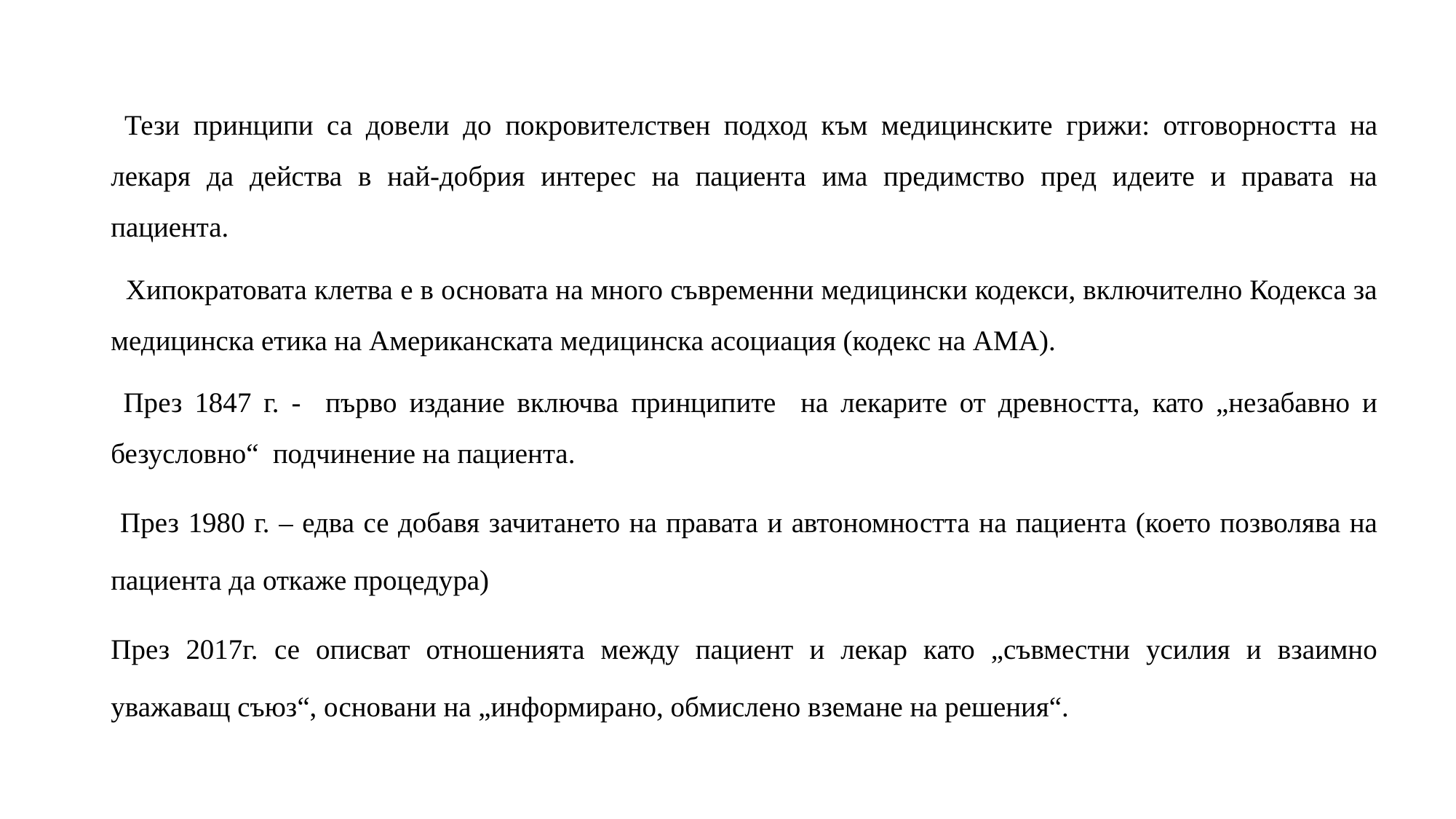

Тези принципи са довели до покровителствен подход към медицинските грижи: отговорността на лекаря да действа в най-добрия интерес на пациента има предимство пред идеите и правата на пациента.
  Хипократовата клетва е в основата на много съвременни медицински кодекси, включително Кодекса за медицинска етика на Американската медицинска асоциация (кодекс на AMA).
 През 1847 г. -  първо издание включва принципите  на лекарите от древността, като „незабавно и безусловно“  подчинение на пациента.
 През 1980 г. – едва се добавя зачитането на правата и автономността на пациента (което позволява на пациента да откаже процедура)
През 2017г. се описват отношенията между пациент и лекар като „съвместни усилия и взаимно уважаващ съюз“, основани на „информирано, обмислено вземане на решения“.